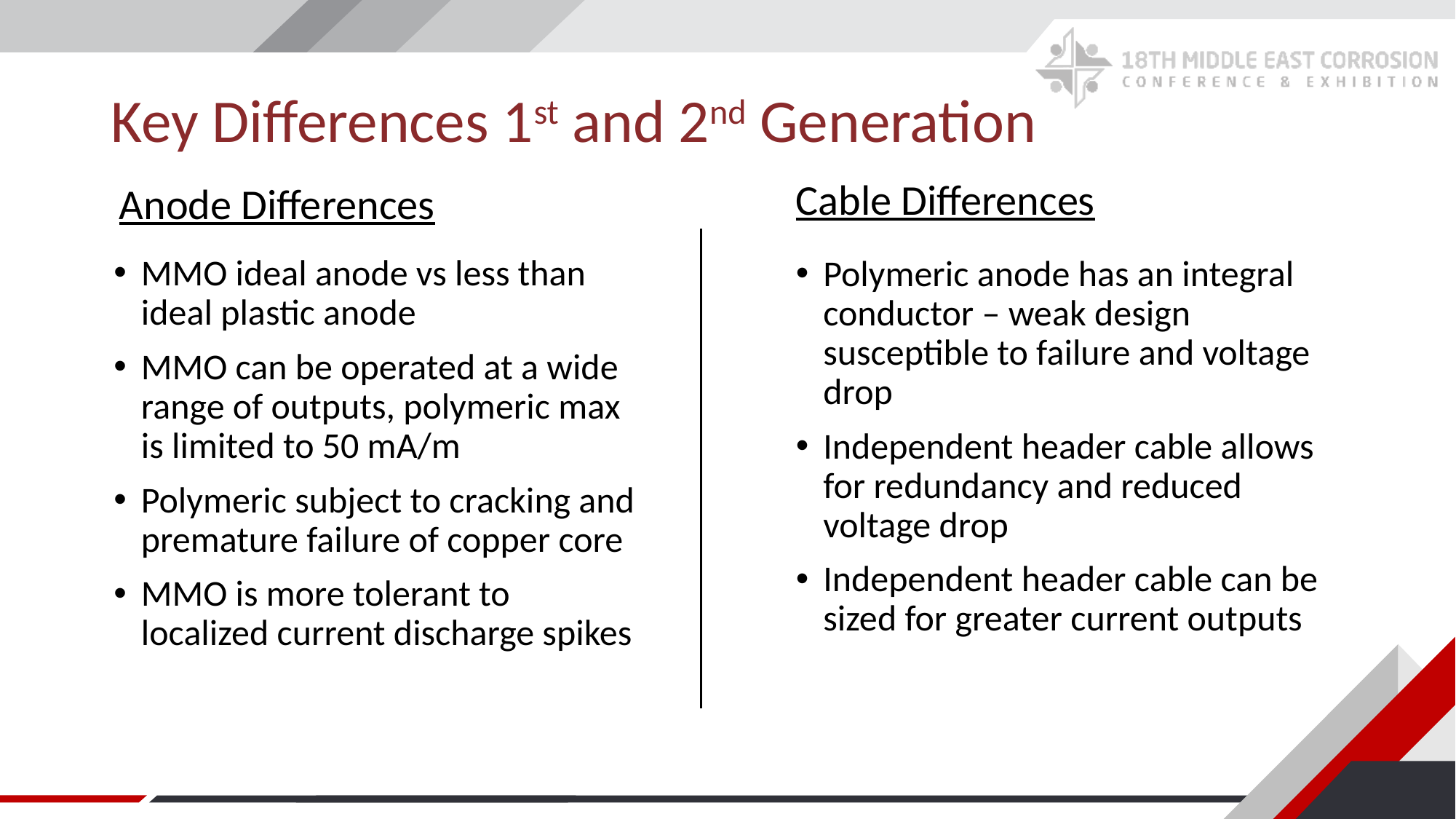

# Key Differences 1st and 2nd Generation
Cable Differences
Anode Differences
MMO ideal anode vs less than ideal plastic anode
MMO can be operated at a wide range of outputs, polymeric max is limited to 50 mA/m
Polymeric subject to cracking and premature failure of copper core
MMO is more tolerant to localized current discharge spikes
Polymeric anode has an integral conductor – weak design susceptible to failure and voltage drop
Independent header cable allows for redundancy and reduced voltage drop
Independent header cable can be sized for greater current outputs